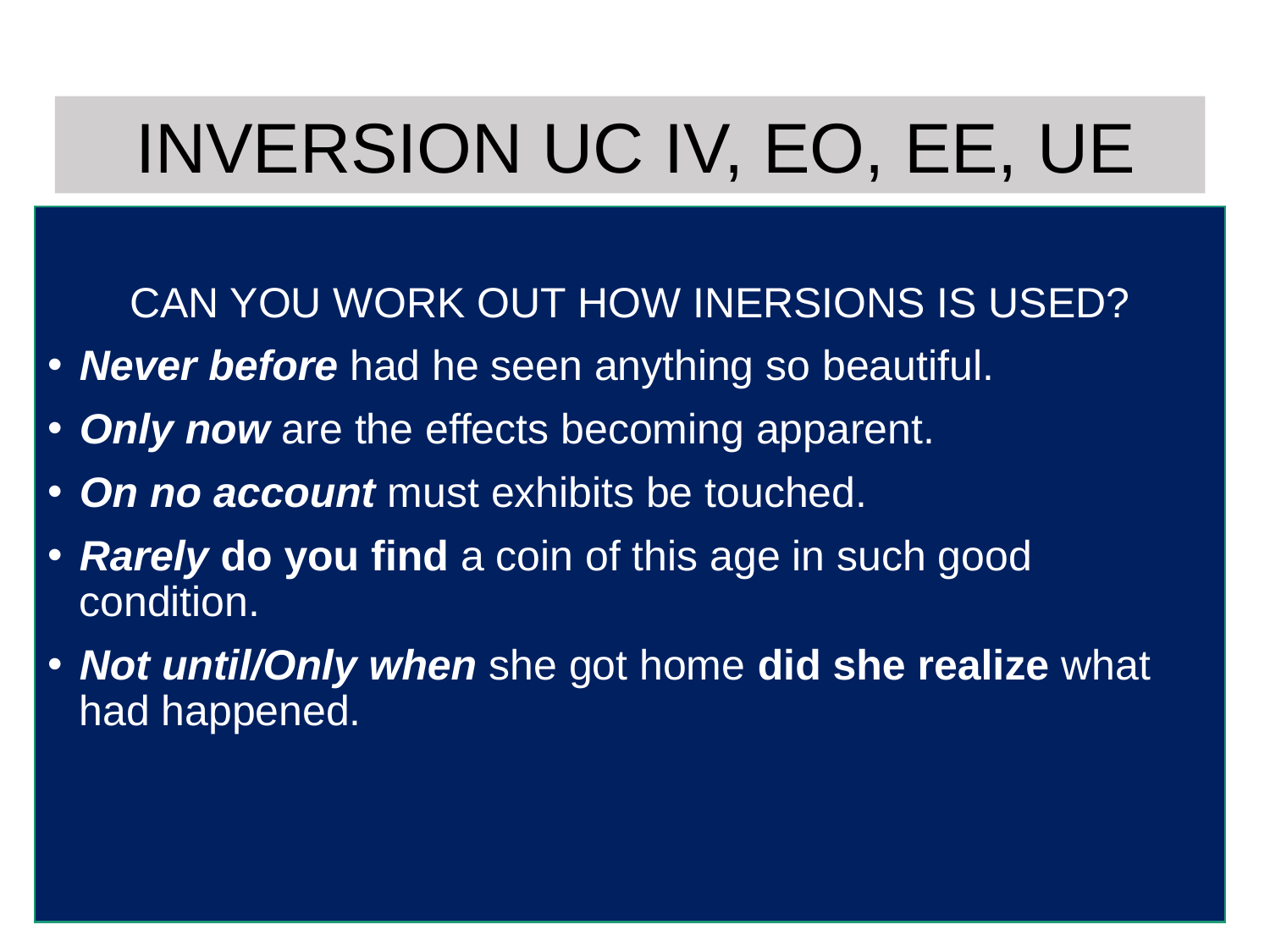

INVERSION UC IV, EO, EE, UE

CAN YOU WORK OUT HOW INERSIONS IS USED?
Never before had he seen anything so beautiful.
Only now are the effects becoming apparent.
On no account must exhibits be touched.
Rarely do you find a coin of this age in such good condition.
Not until/Only when she got home did she realize what had happened.